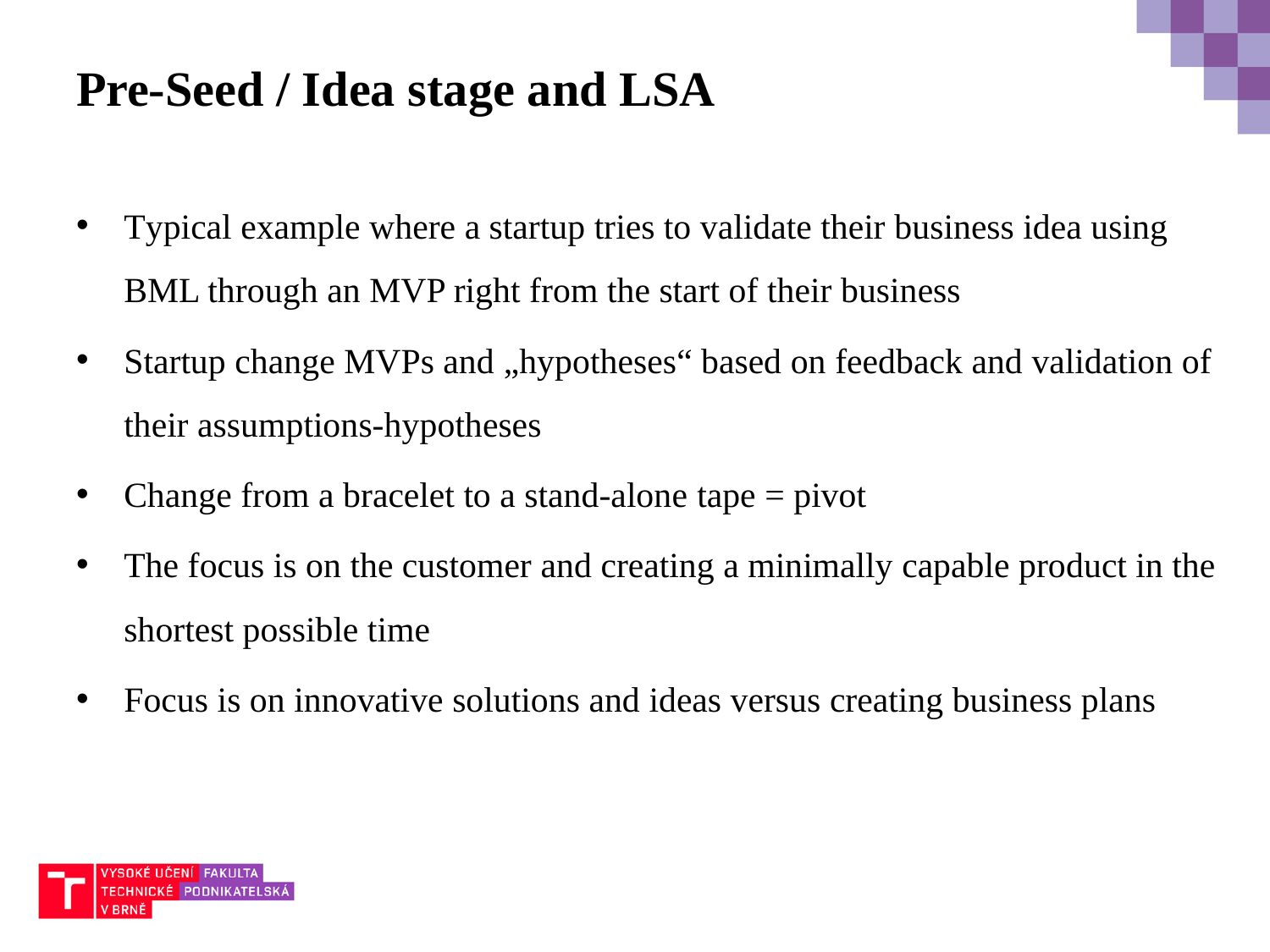

# Pre-Seed / Idea stage and LSA
Typical example where a startup tries to validate their business idea using BML through an MVP right from the start of their business
Startup change MVPs and „hypotheses“ based on feedback and validation of their assumptions-hypotheses
Change from a bracelet to a stand-alone tape = pivot
The focus is on the customer and creating a minimally capable product in the shortest possible time
Focus is on innovative solutions and ideas versus creating business plans